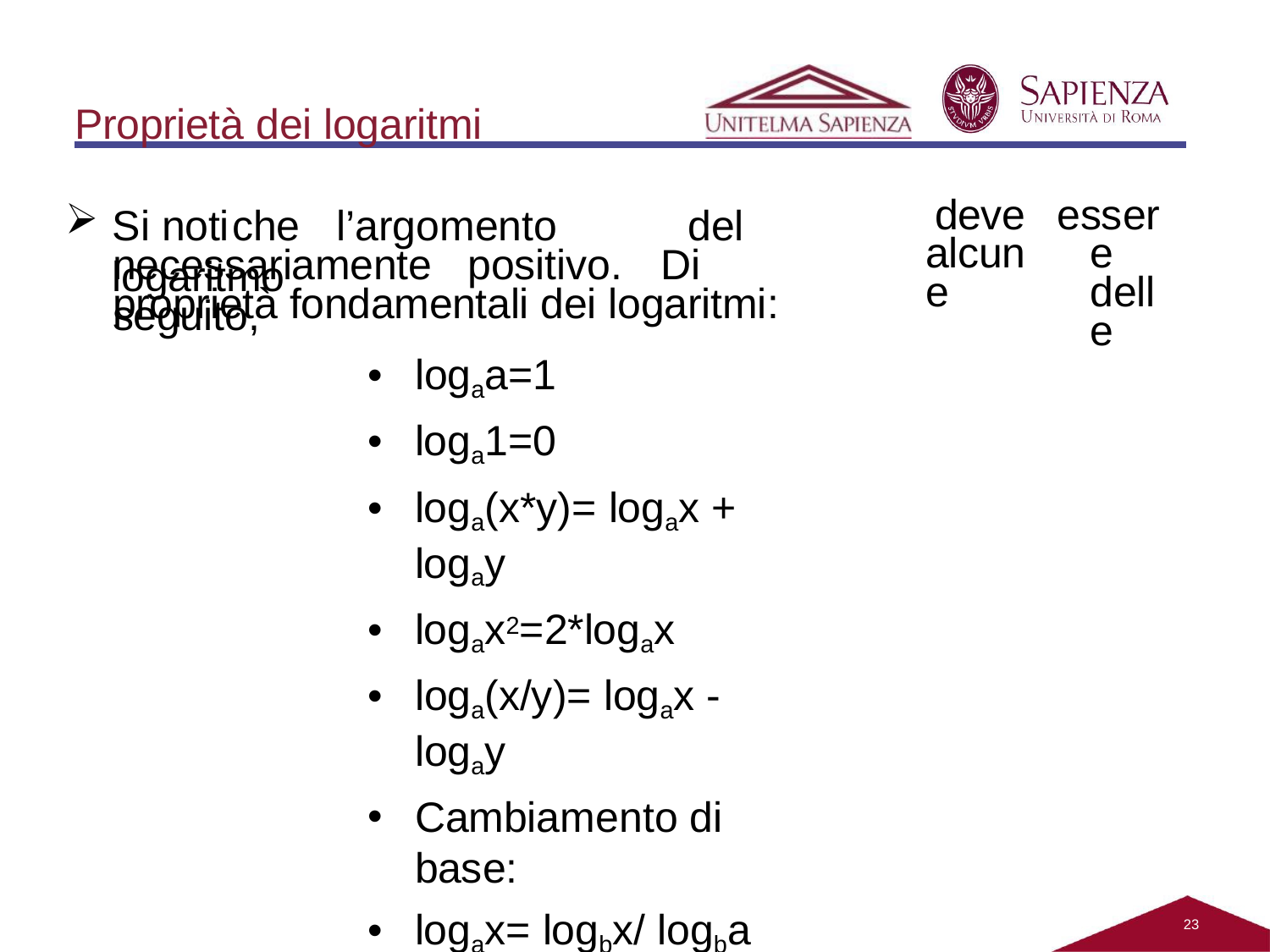

Proprietà dei logaritmi
Si	noti	che	l’argomento	del	logaritmo
deve alcune
essere delle
necessariamente	positivo.	Di	seguito,
proprietà fondamentali dei logaritmi:
logaa=1
loga1=0
loga(x*y)= logax + logay
logax2=2*logax
loga(x/y)= logax - logay
Cambiamento di base:
logax= logbx/ logba
23